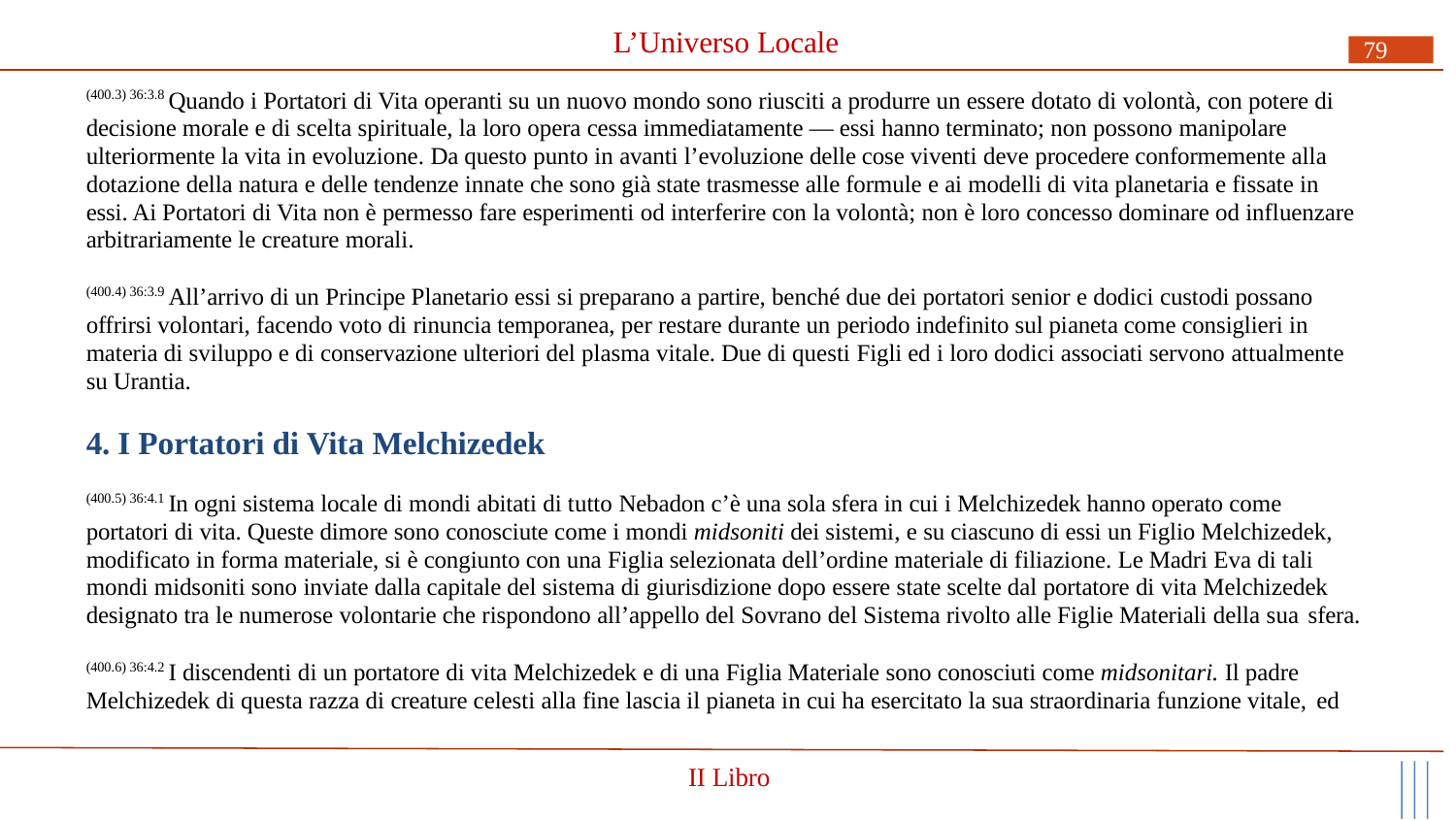

# L’Universo Locale
79

(400.3) 36:3.8 Quando i Portatori di Vita operanti su un nuovo mondo sono riusciti a produrre un essere dotato di volontà, con potere di  decisione morale e di scelta spirituale, la loro opera cessa immediatamente — essi hanno terminato; non possono manipolare  ulteriormente la vita in evoluzione. Da questo punto in avanti l’evoluzione delle cose viventi deve procedere conformemente alla  dotazione della natura e delle tendenze innate che sono già state trasmesse alle formule e ai modelli di vita planetaria e fissate in  essi. Ai Portatori di Vita non è permesso fare esperimenti od interferire con la volontà; non è loro concesso dominare od influenzare  arbitrariamente le creature morali.

(400.4) 36:3.9 All’arrivo di un Principe Planetario essi si preparano a partire, benché due dei portatori senior e dodici custodi possano  offrirsi volontari, facendo voto di rinuncia temporanea, per restare durante un periodo indefinito sul pianeta come consiglieri in  materia di sviluppo e di conservazione ulteriori del plasma vitale. Due di questi Figli ed i loro dodici associati servono attualmente  su Urantia.

4. I Portatori di Vita Melchizedek
(400.5) 36:4.1 In ogni sistema locale di mondi abitati di tutto Nebadon c’è una sola sfera in cui i Melchizedek hanno operato come  portatori di vita. Queste dimore sono conosciute come i mondi midsoniti dei sistemi, e su ciascuno di essi un Figlio Melchizedek,  modificato in forma materiale, si è congiunto con una Figlia selezionata dell’ordine materiale di filiazione. Le Madri Eva di tali  mondi midsoniti sono inviate dalla capitale del sistema di giurisdizione dopo essere state scelte dal portatore di vita Melchizedek  designato tra le numerose volontarie che rispondono all’appello del Sovrano del Sistema rivolto alle Figlie Materiali della sua sfera.

(400.6) 36:4.2 I discendenti di un portatore di vita Melchizedek e di una Figlia Materiale sono conosciuti come midsonitari. Il padre  Melchizedek di questa razza di creature celesti alla fine lascia il pianeta in cui ha esercitato la sua straordinaria funzione vitale, ed

II Libro